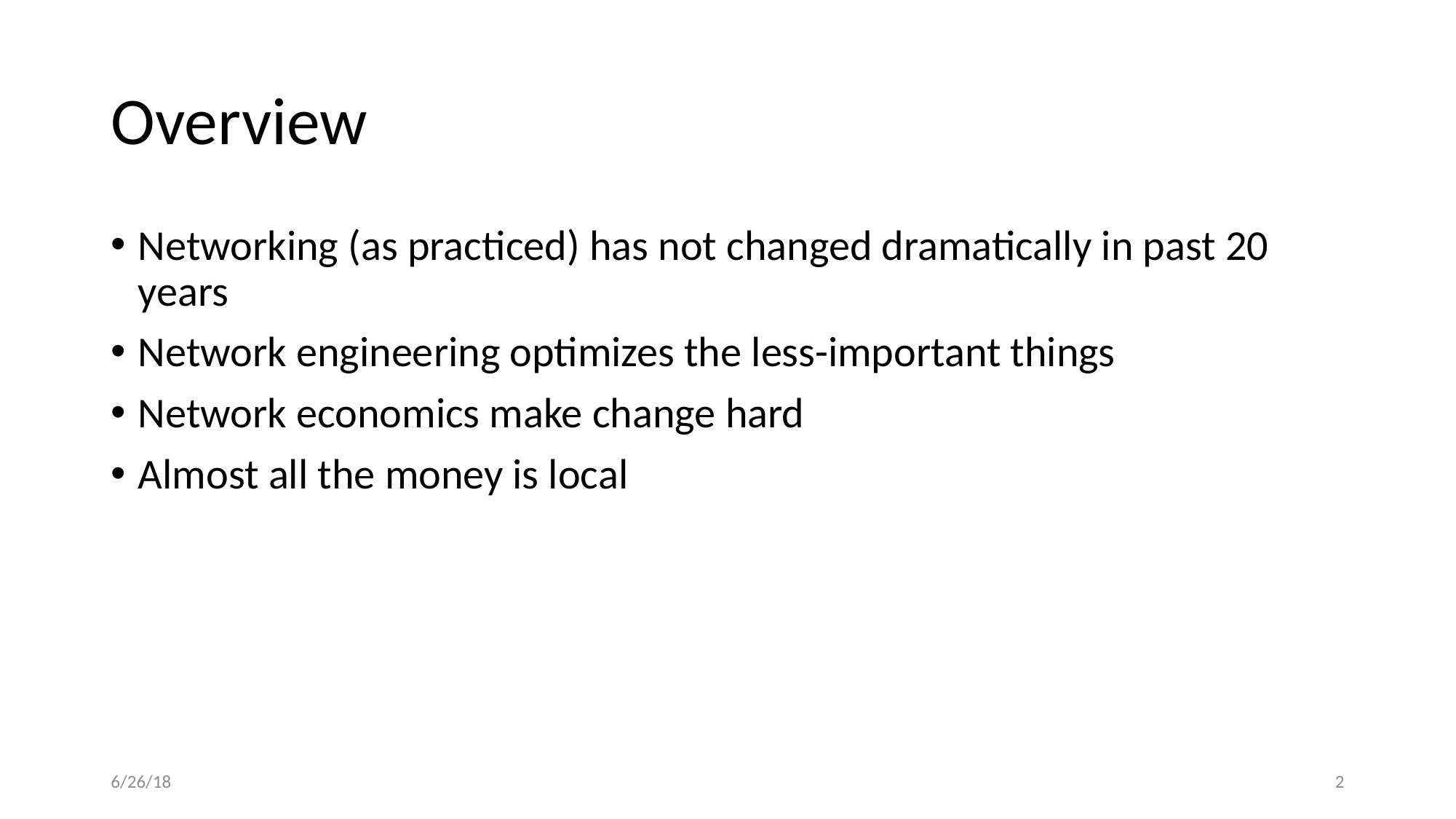

# Overview
Networking (as practiced) has not changed dramatically in past 20 years
Network engineering optimizes the less-important things
Network economics make change hard
Almost all the money is local
6/26/18
2